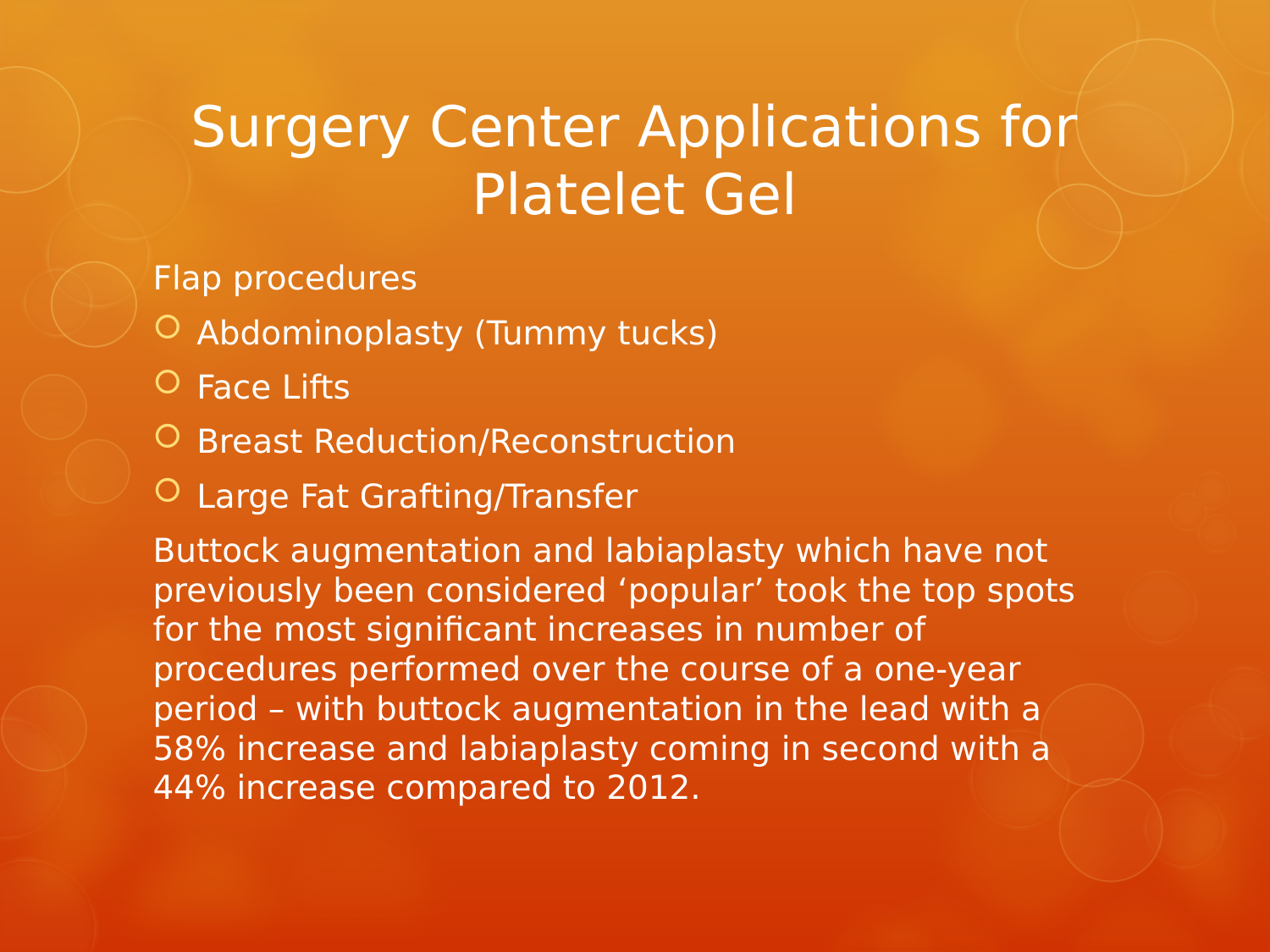

# Surgery Center Applications for Platelet Gel
Flap procedures
Abdominoplasty (Tummy tucks)
Face Lifts
Breast Reduction/Reconstruction
Large Fat Grafting/Transfer
Buttock augmentation and labiaplasty which have not previously been considered ‘popular’ took the top spots for the most significant increases in number of procedures performed over the course of a one-year period – with buttock augmentation in the lead with a 58% increase and labiaplasty coming in second with a 44% increase compared to 2012.